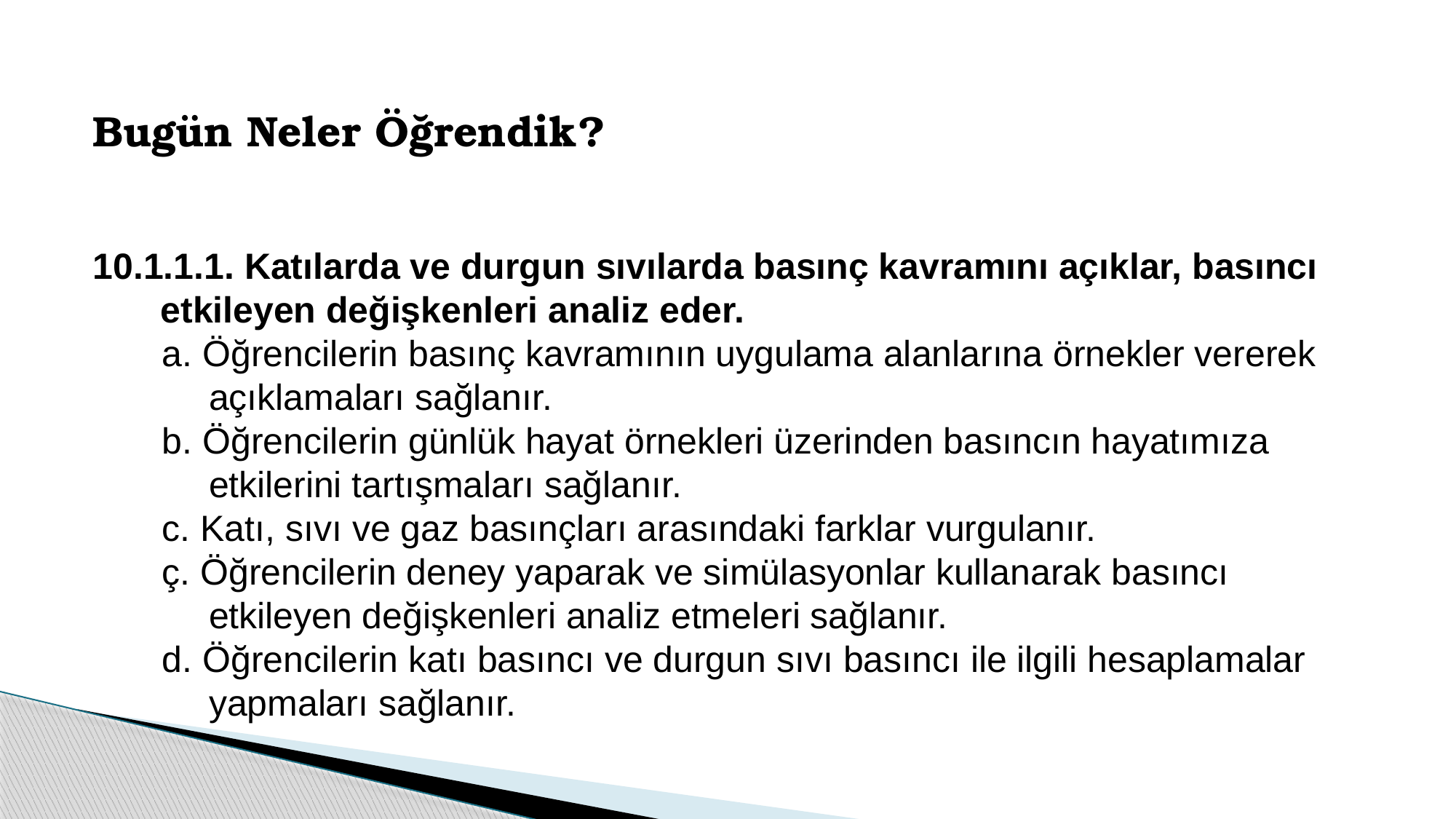

Bugün Neler Öğrendik?
10.1.1.1. Katılarda ve durgun sıvılarda basınç kavramını açıklar, basıncı etkileyen değişkenleri analiz eder.
a. Öğrencilerin basınç kavramının uygulama alanlarına örnekler vererek açıklamaları sağlanır.
b. Öğrencilerin günlük hayat örnekleri üzerinden basıncın hayatımıza etkilerini tartışmaları sağlanır.
c. Katı, sıvı ve gaz basınçları arasındaki farklar vurgulanır.
ç. Öğrencilerin deney yaparak ve simülasyonlar kullanarak basıncı etkileyen değişkenleri analiz etmeleri sağlanır.
d. Öğrencilerin katı basıncı ve durgun sıvı basıncı ile ilgili hesaplamalar yapmaları sağlanır.